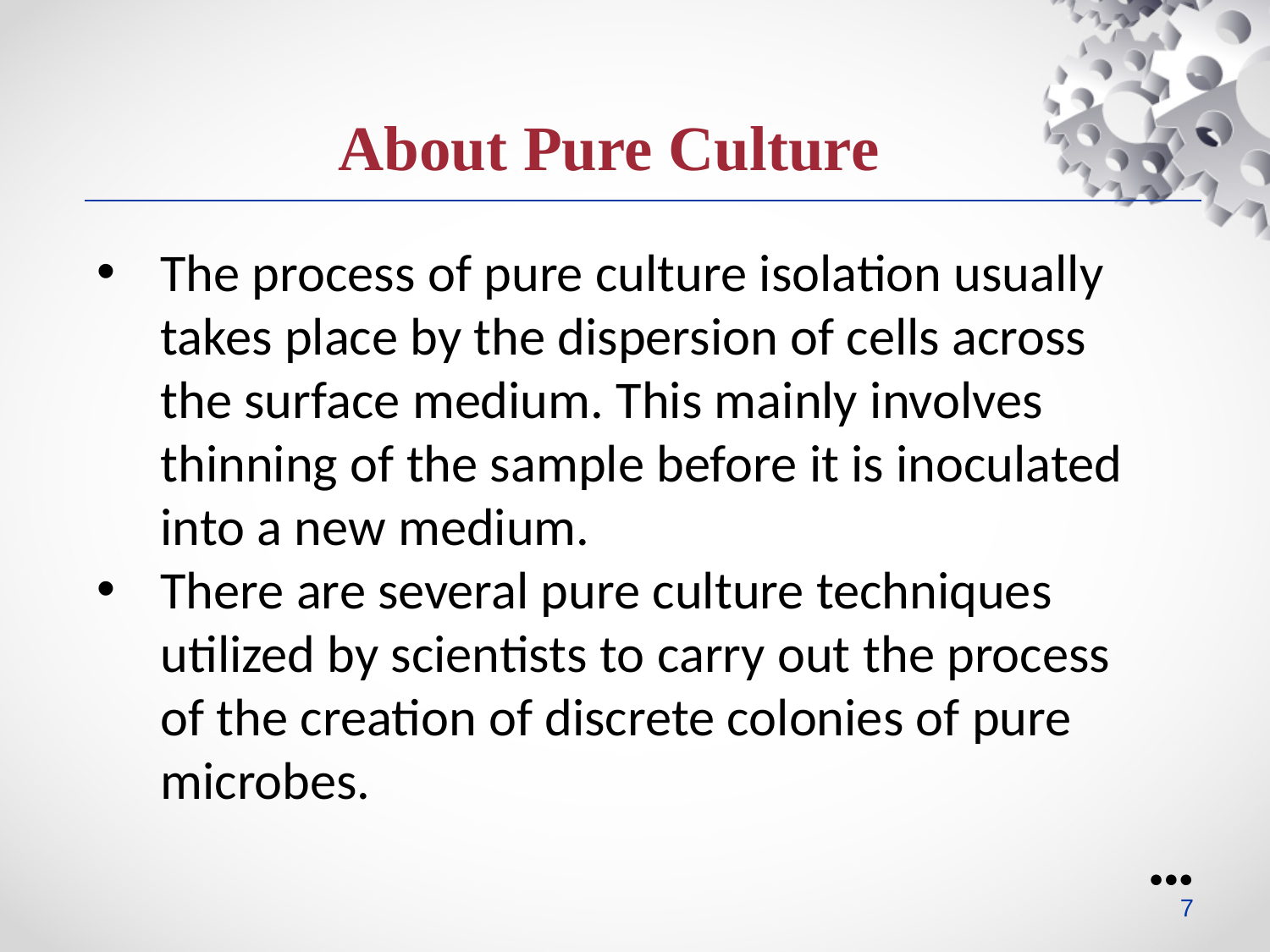

About Pure Culture
The process of pure culture isolation usually takes place by the dispersion of cells across the surface medium. This mainly involves thinning of the sample before it is inoculated into a new medium.
There are several pure culture techniques utilized by scientists to carry out the process of the creation of discrete colonies of pure microbes.
●●●
7